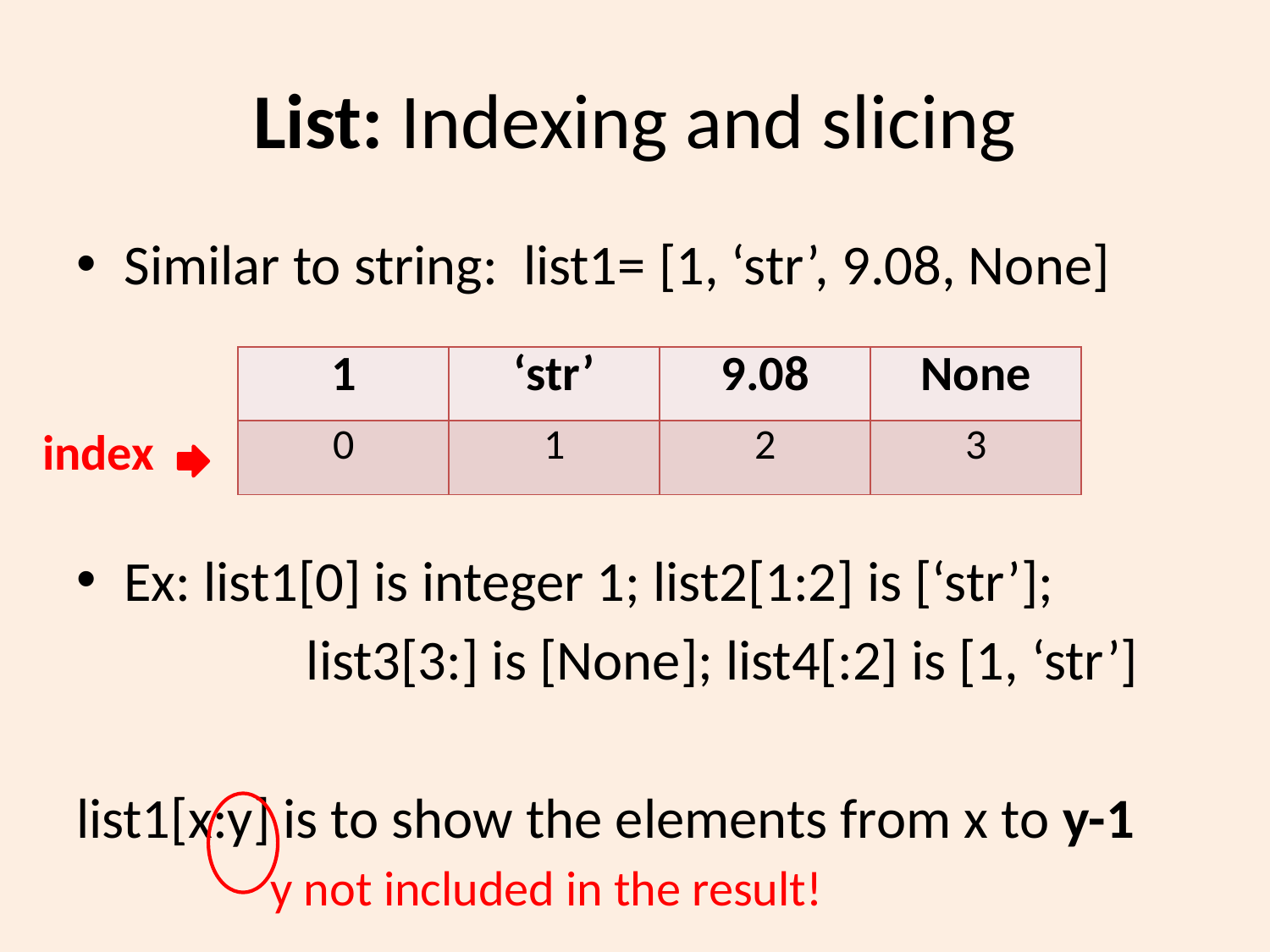

# List: Indexing and slicing
Similar to string:  list1= [1, ‘str’, 9.08, None]

Ex: list1[0] is integer 1; list2[1:2] is [‘str’];
		list3[3:] is [None]; list4[:2] is [1, ‘str’]

list1[x:y] is to show the elements from x to y-1

| 1 | ‘str’ | 9.08 | None |
| --- | --- | --- | --- |
| 0 | 1 | 2 | 3 |
index

y not included in the result!